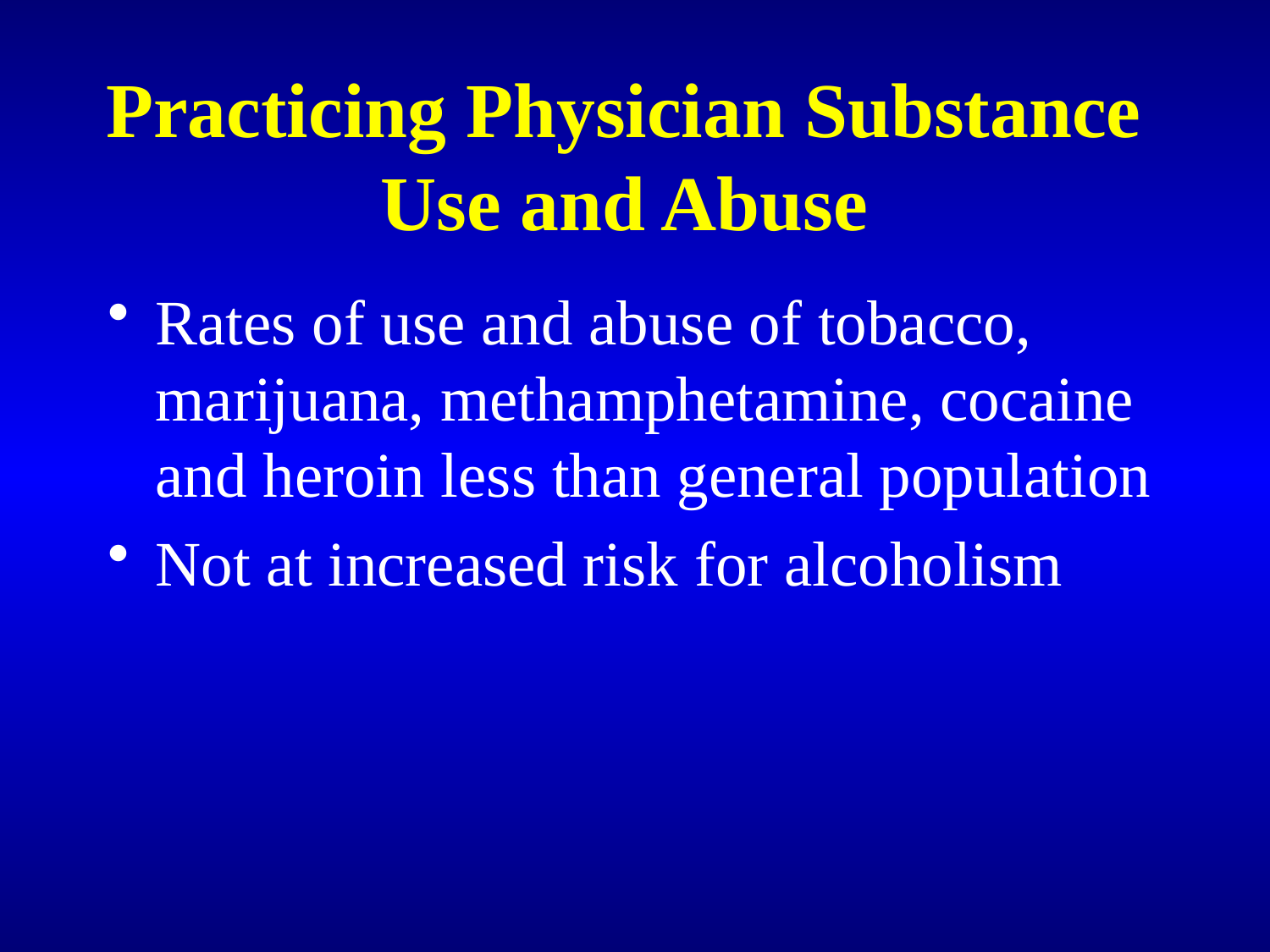

# Practicing Physician Substance Use and Abuse
Rates of use and abuse of tobacco, marijuana, methamphetamine, cocaine and heroin less than general population
Not at increased risk for alcoholism